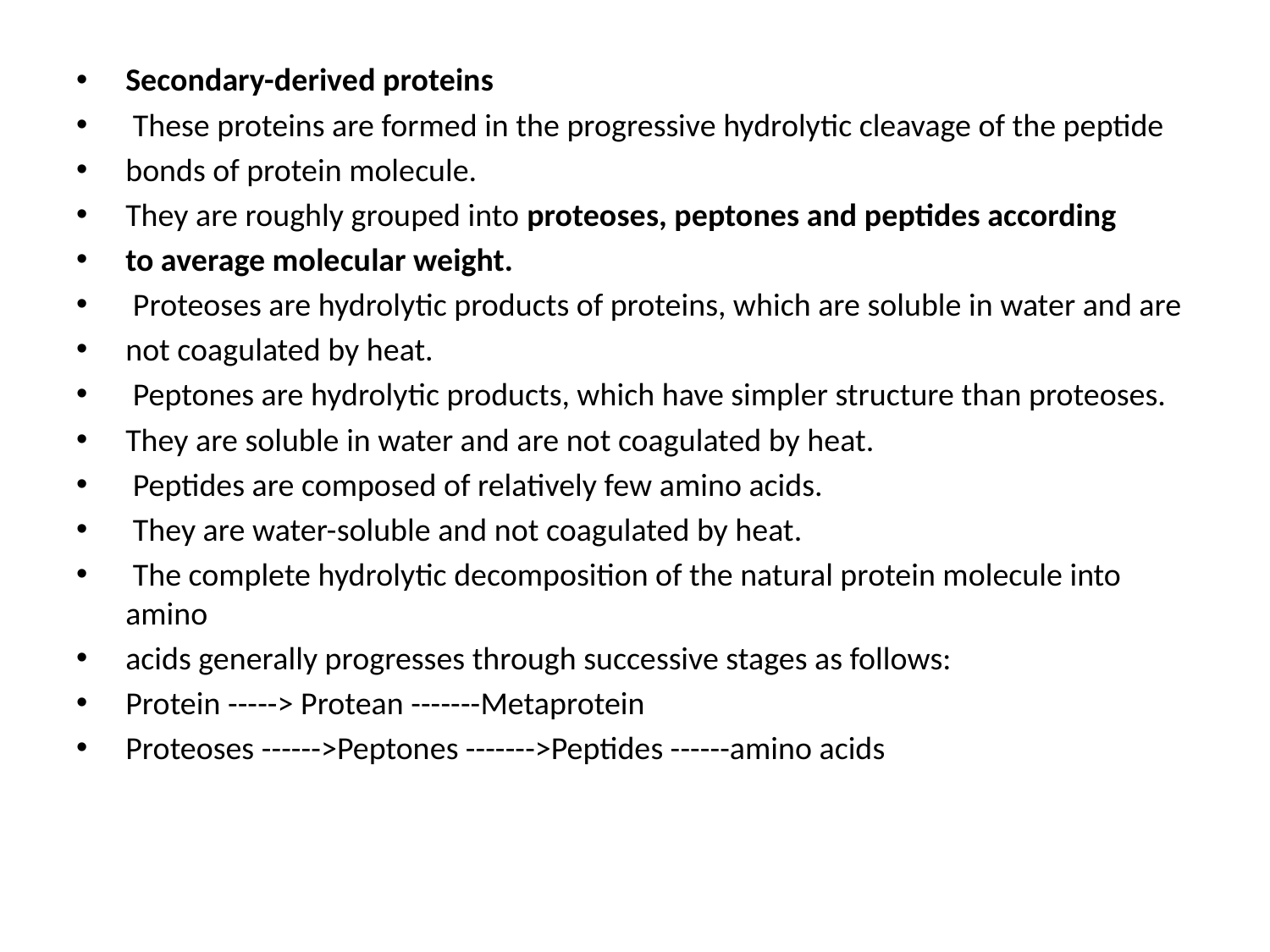

Secondary-derived proteins
 These proteins are formed in the progressive hydrolytic cleavage of the peptide
bonds of protein molecule.
They are roughly grouped into proteoses, peptones and peptides according
to average molecular weight.
 Proteoses are hydrolytic products of proteins, which are soluble in water and are
not coagulated by heat.
 Peptones are hydrolytic products, which have simpler structure than proteoses.
They are soluble in water and are not coagulated by heat.
 Peptides are composed of relatively few amino acids.
 They are water-soluble and not coagulated by heat.
 The complete hydrolytic decomposition of the natural protein molecule into amino
acids generally progresses through successive stages as follows:
Protein -----> Protean -------Metaprotein
Proteoses ------>Peptones ------->Peptides ------amino acids